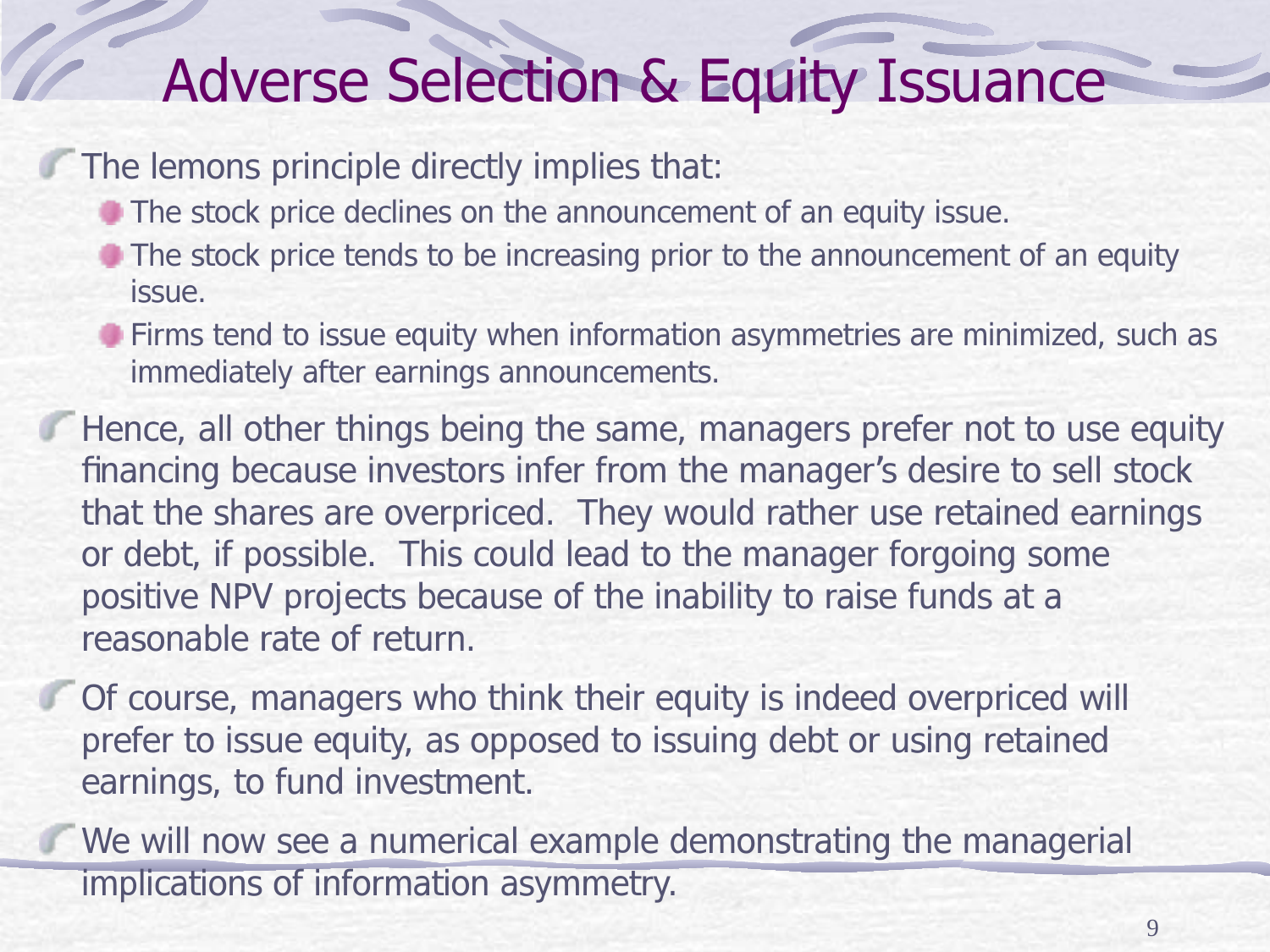

Adverse Selection & Equity Issuance
The lemons principle directly implies that:
The stock price declines on the announcement of an equity issue.
The stock price tends to be increasing prior to the announcement of an equity issue.
Firms tend to issue equity when information asymmetries are minimized, such as immediately after earnings announcements.
Hence, all other things being the same, managers prefer not to use equity financing because investors infer from the manager’s desire to sell stock that the shares are overpriced.  They would rather use retained earnings or debt, if possible.  This could lead to the manager forgoing some positive NPV projects because of the inability to raise funds at a reasonable rate of return.
Of course, managers who think their equity is indeed overpriced will prefer to issue equity, as opposed to issuing debt or using retained earnings, to fund investment.
We will now see a numerical example demonstrating the managerial implications of information asymmetry.
9